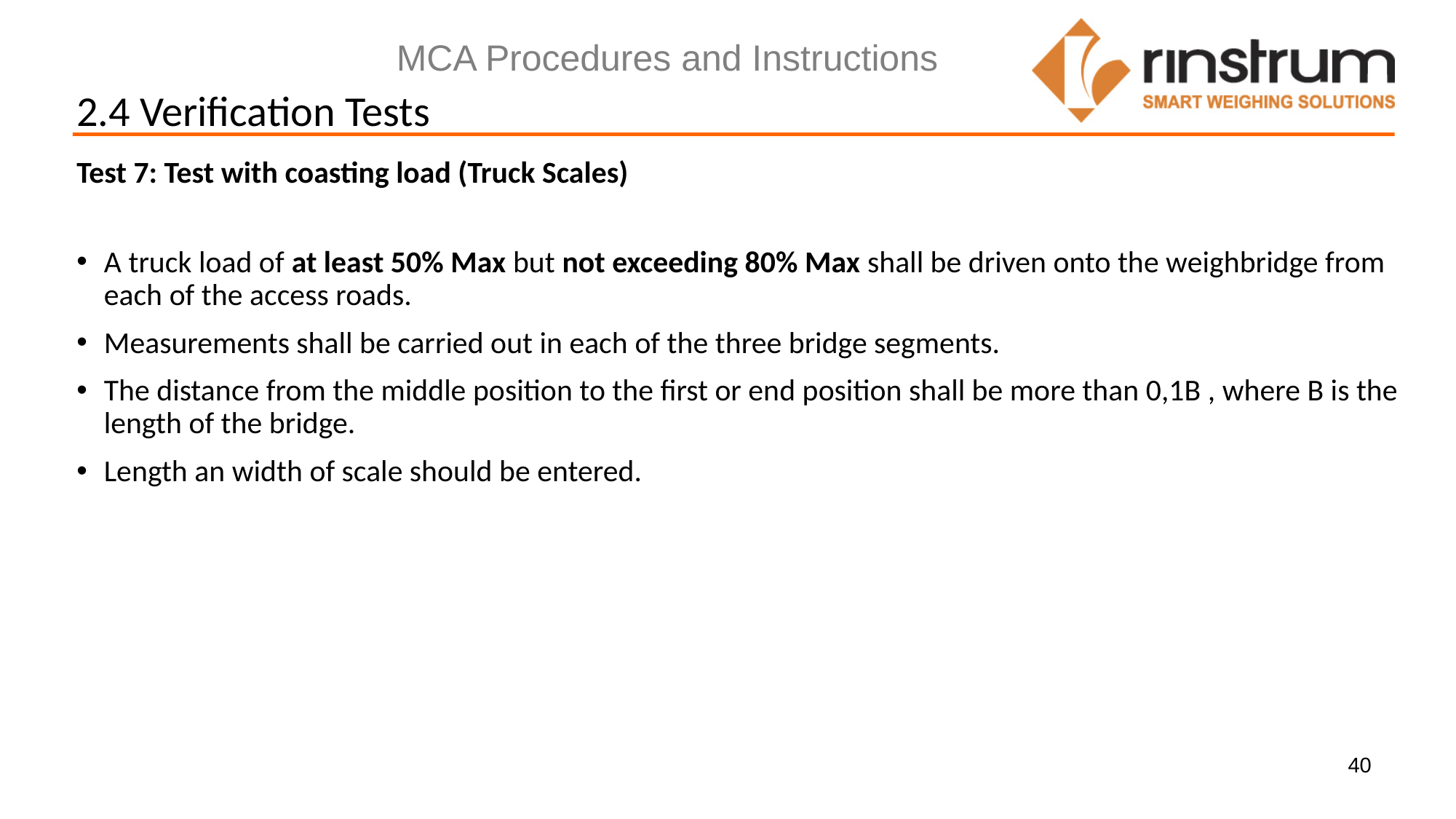

MCA Procedures and Instructions
2.4 Verification Tests
Test 7: Test with coasting load (Truck Scales)

A truck load of at least 50% Max but not exceeding 80% Max shall be driven onto the weighbridge from each of the access roads.
Measurements shall be carried out in each of the three bridge segments.
The distance from the middle position to the first or end position shall be more than 0,1B , where B is the length of the bridge.
Length an width of scale should be entered.